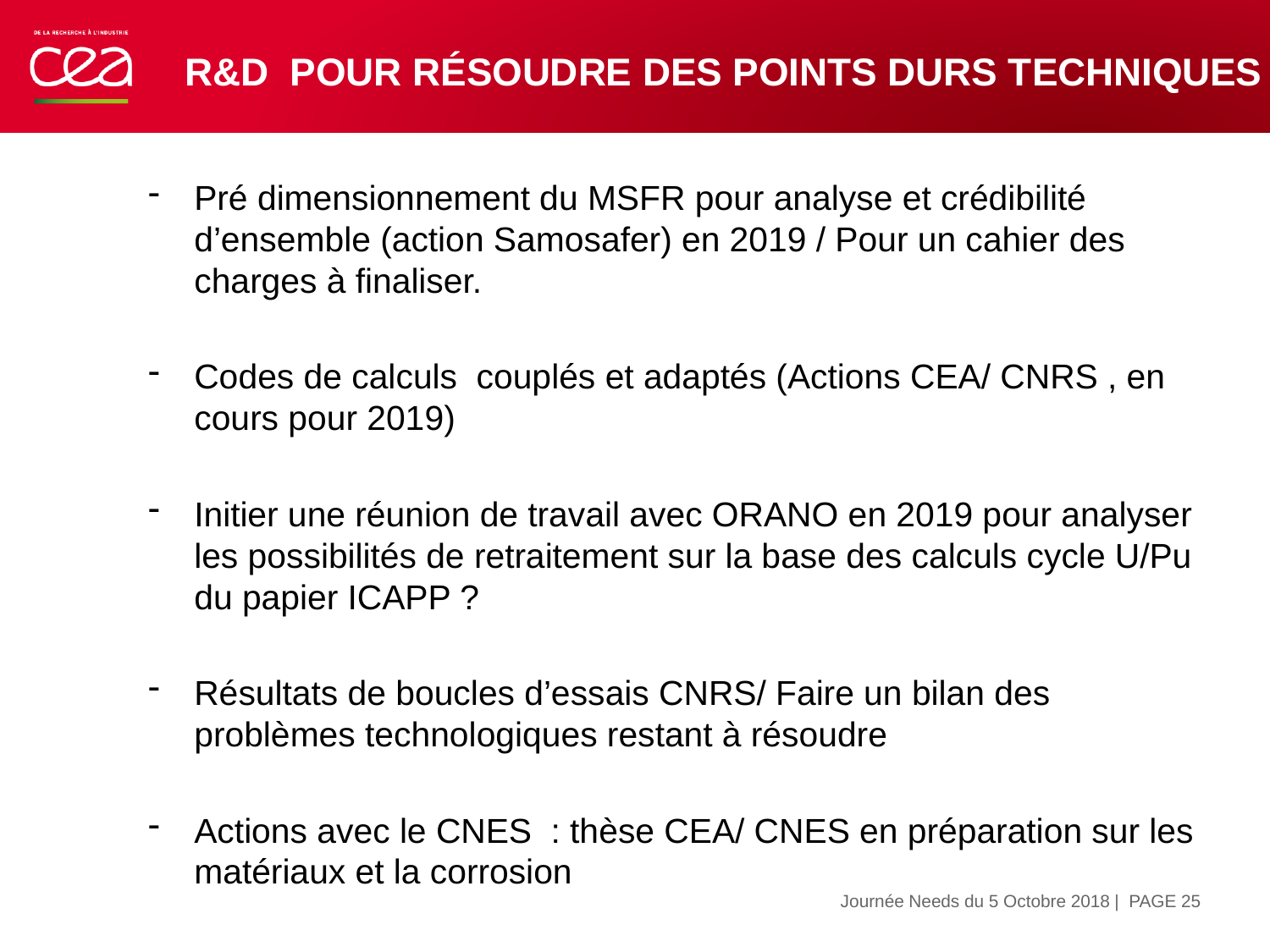

# R&D  pour résoudre des points durs techniques
Pré dimensionnement du MSFR pour analyse et crédibilité d’ensemble (action Samosafer) en 2019 / Pour un cahier des charges à finaliser.
Codes de calculs  couplés et adaptés (Actions CEA/ CNRS , en cours pour 2019)
Initier une réunion de travail avec ORANO en 2019 pour analyser les possibilités de retraitement sur la base des calculs cycle U/Pu du papier ICAPP ?
Résultats de boucles d’essais CNRS/ Faire un bilan des problèmes technologiques restant à résoudre
Actions avec le CNES  : thèse CEA/ CNES en préparation sur les matériaux et la corrosion

|  PAGE 25
4 octobre 2018
Journée Needs du 5 Octobre 2018